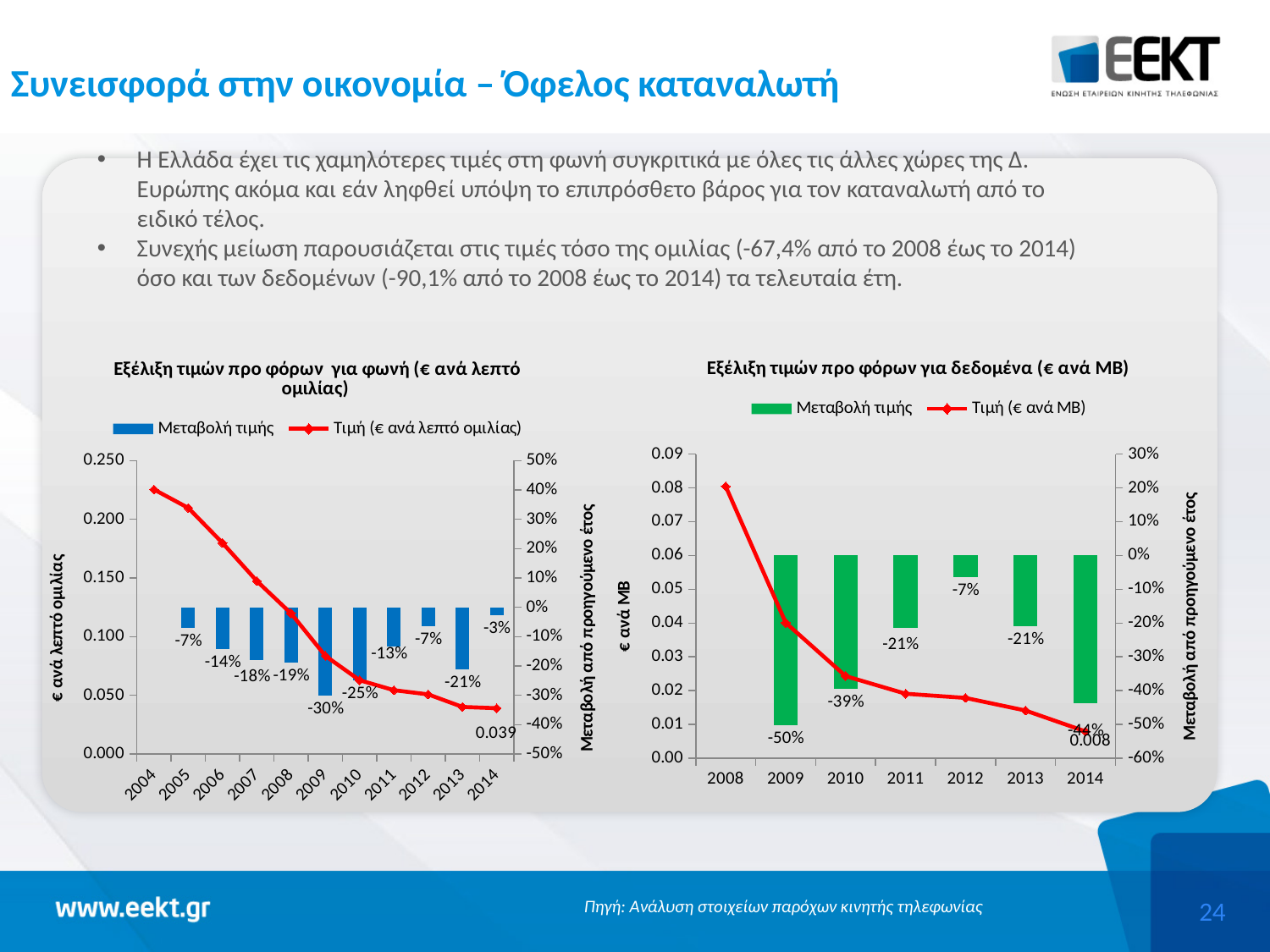

Συνεισφορά στην οικονομία – Όφελος καταναλωτή
Η Ελλάδα έχει τις χαμηλότερες τιμές στη φωνή συγκριτικά με όλες τις άλλες χώρες της Δ. Ευρώπης ακόμα και εάν ληφθεί υπόψη το επιπρόσθετο βάρος για τον καταναλωτή από το ειδικό τέλος.
Συνεχής μείωση παρουσιάζεται στις τιμές τόσο της ομιλίας (-67,4% από το 2008 έως το 2014) όσο και των δεδομένων (-90,1% από το 2008 έως το 2014) τα τελευταία έτη.

### Chart: Εξέλιξη τιμών προ φόρων  για φωνή (€ ανά λεπτό ομιλίας)

| Category | Μεταβολή τιμής  | Τιμή (€ ανά λεπτό ομιλίας) |
|---|---|---|
| 2004 | None | 0.22537257663241583 |
| 2005 | -0.06964213859546449 | 0.2096771484149643 |
| 2006 | -0.14259583228143183 | 0.17977806092633528 |
| 2007 | -0.18049816031003268 | 0.14732845166502684 |
| 2008 | -0.18749316738520433 | 0.11970537361639297 |
| 2009 | -0.3013755276823129 | 0.08362910347634418 |
| 2010 | -0.24828657685479893 | 0.06286511964876687 |
| 2011 | -0.1348505477722332 | 0.05438772382836374 |
| 2012 | -0.06549705415016398 | 0.05082548813567318 |
| 2013 | -0.21021311692033517 | 0.0401413038556758 |
| 2014 | -0.0282471461860402 | 0.03900742657756629 |

### Chart: Εξέλιξη τιμών προ φόρων για δεδομένα (€ ανά ΜΒ)

| Category | Μεταβολή τιμής  | Τιμή (€ ανά ΜΒ) |
|---|---|---|
| 2008 | None | 0.08044711212609487 |
| 2009 | -0.5016264408308018 | 0.04009271359516546 |
| 2010 | -0.39367808079583577 | 0.02430909105312361 |
| 2011 | -0.21436294196458905 | 0.019098122778490965 |
| 2012 | -0.06528697374136316 | 0.017851264138142295 |
| 2013 | -0.2084278437264392 | 0.014130563646038185 |
| 2014 | -0.4376592569438714 | 0.00794619166051503 |
Πηγή: Ανάλυση στοιχείων παρόχων κινητής τηλεφωνίας